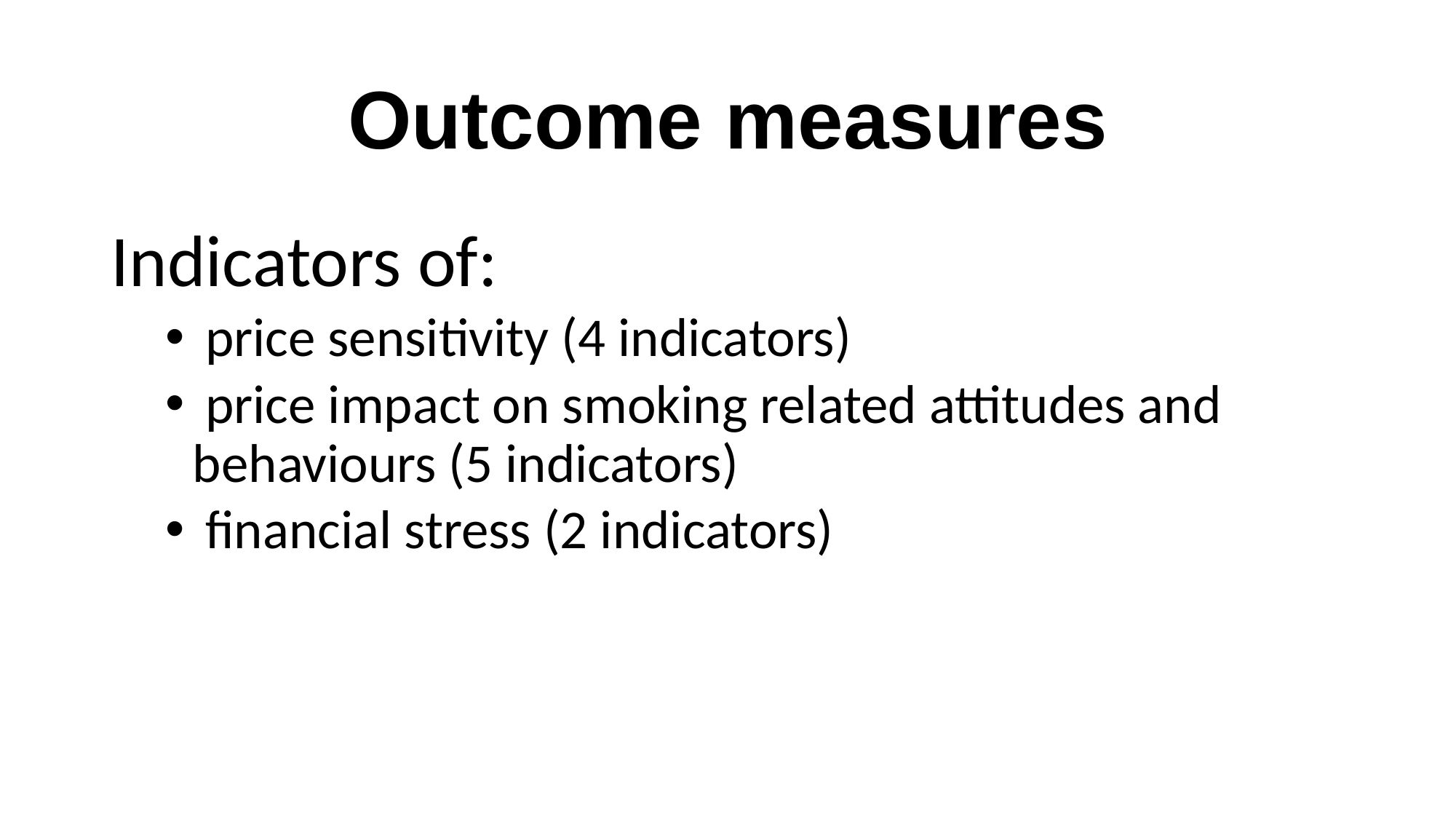

# Outcome measures
Indicators of:
 price sensitivity (4 indicators)
 price impact on smoking related attitudes and behaviours (5 indicators)
 financial stress (2 indicators)